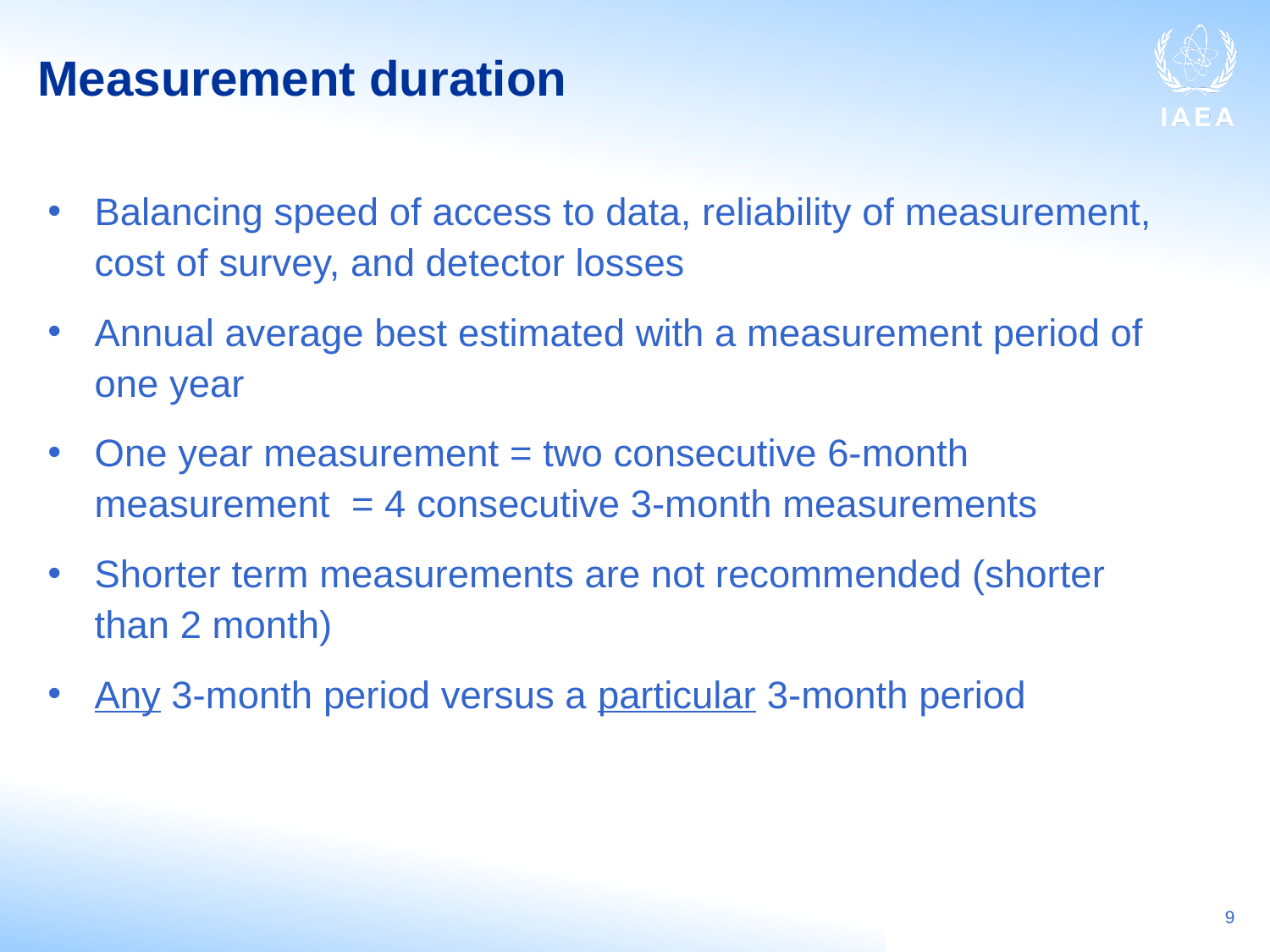

# Measurement duration
Balancing speed of access to data, reliability of measurement, cost of survey, and detector losses
Annual average best estimated with a measurement period of one year
One year measurement = two consecutive 6-month measurement  = 4 consecutive 3-month measurements
Shorter term measurements are not recommended (shorter than 2 month)
Any 3-month period versus a particular 3-month period
9